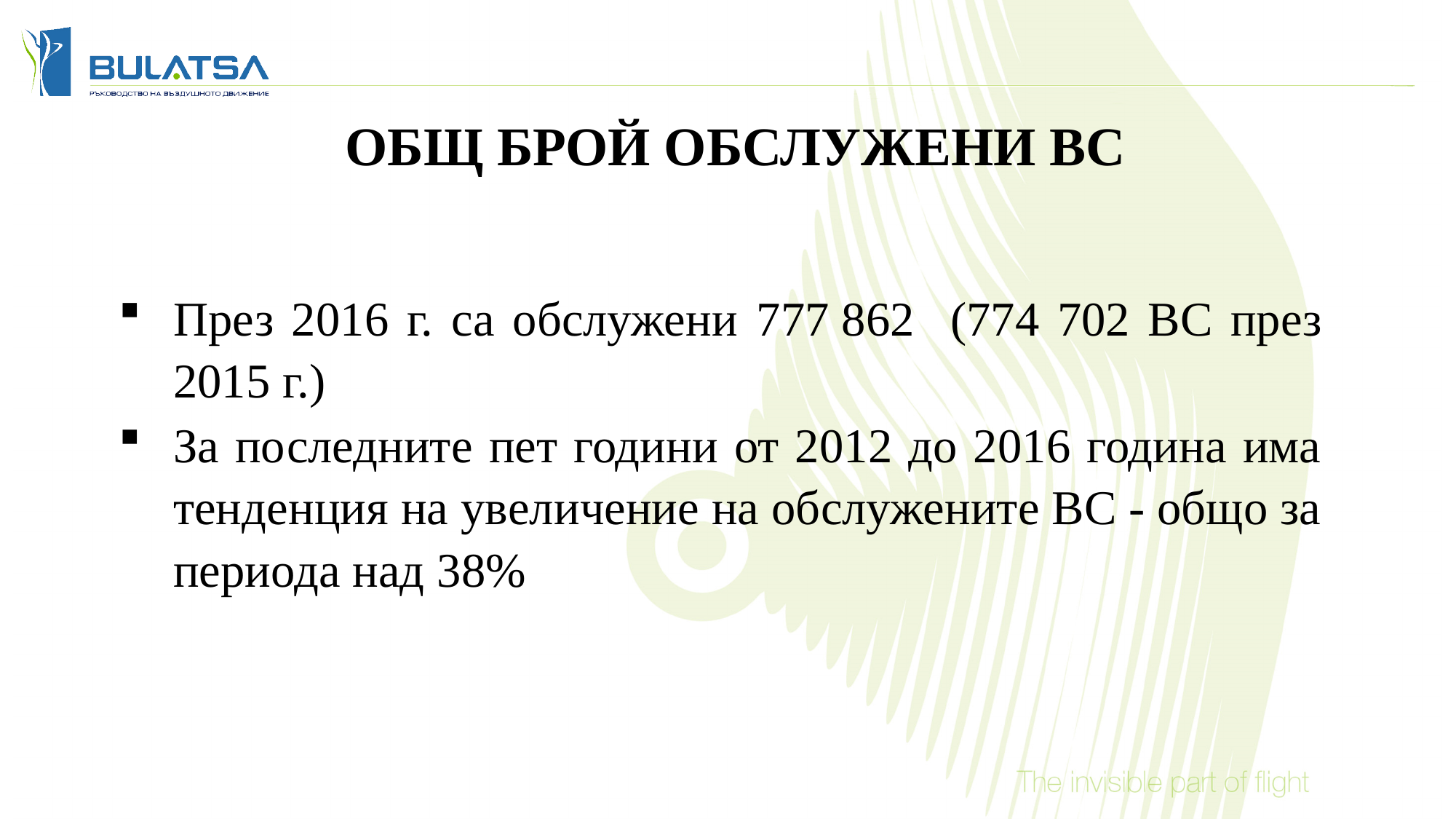

ОБЩ БРОЙ ОБСЛУЖЕНИ ВС

През 2016 г. са обслужени 777 862  (774 702 ВС през 2015 г.)
За последните пет години от 2012 до 2016 година има тенденция на увеличение на обслужените ВС - общо за периода над 38%